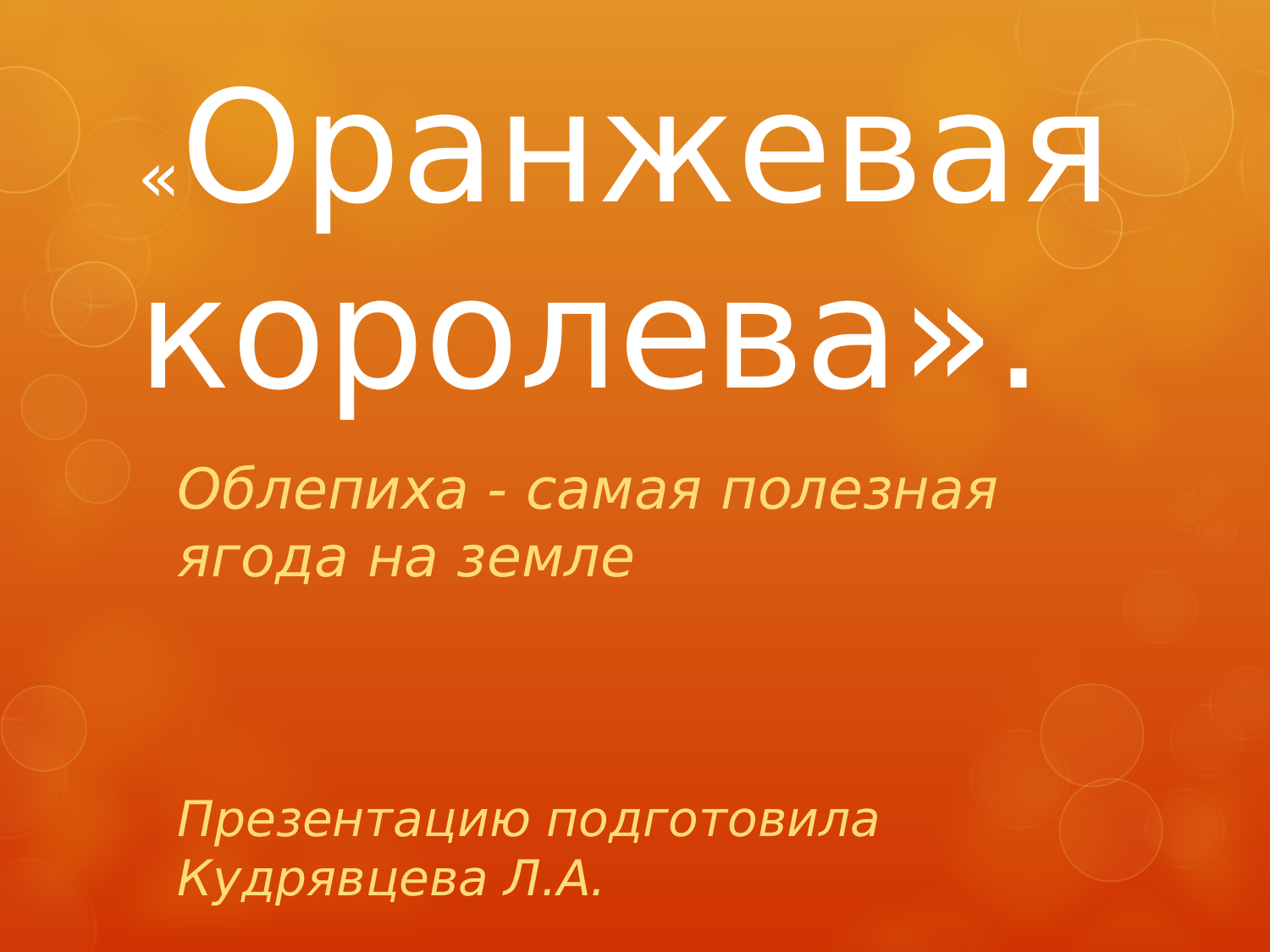

# «Оранжевая королева».
Облепиха - самая полезная ягода на земле

Презентацию подготовила Кудрявцева Л.А.